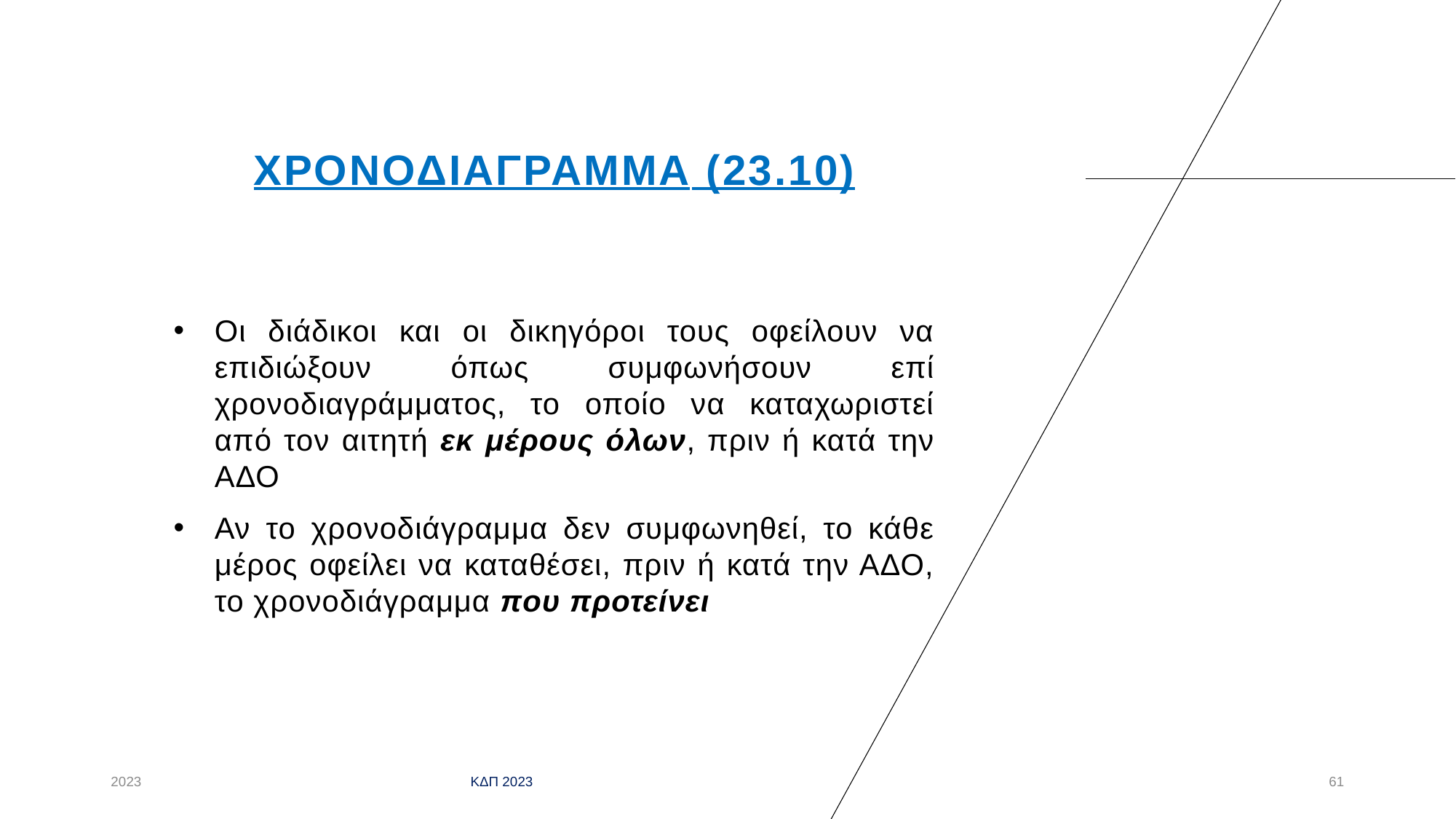

# ΧΡΟΝΟΔΙΑΓΡΑΜΜΑ (23.10)
Οι διάδικοι και οι δικηγόροι τους οφείλουν να επιδιώξουν όπως συμφωνήσουν επί χρονοδιαγράμματος, το οποίο να καταχωριστεί από τον αιτητή εκ μέρους όλων, πριν ή κατά την ΑΔΟ
Αν το χρονοδιάγραμμα δεν συμφωνηθεί, το κάθε μέρος οφείλει να καταθέσει, πριν ή κατά την ΑΔΟ, το χρονοδιάγραμμα που προτείνει
2023
ΚΔΠ 2023
61